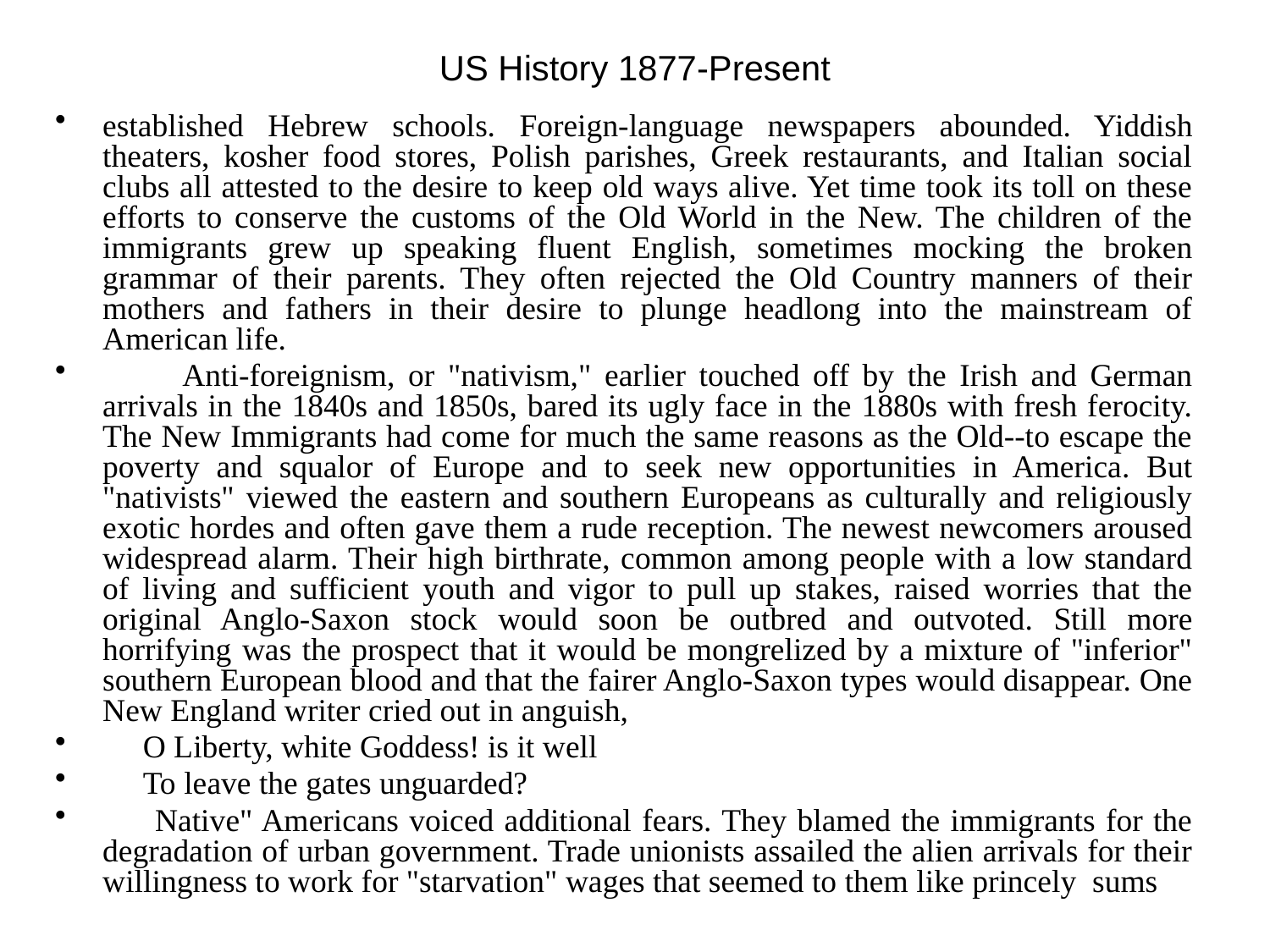

# US History 1877-Present
established Hebrew schools. Foreign-language newspapers abounded. Yiddish theaters, kosher food stores, Polish parishes, Greek restaurants, and Italian social clubs all attested to the desire to keep old ways alive. Yet time took its toll on these efforts to conserve the customs of the Old World in the New. The children of the immigrants grew up speaking fluent English, sometimes mocking the broken grammar of their parents. They often rejected the Old Country manners of their mothers and fathers in their desire to plunge headlong into the mainstream of American life.
      Anti-foreignism, or "nativism," earlier touched off by the Irish and German arrivals in the 1840s and 1850s, bared its ugly face in the 1880s with fresh ferocity. The New Immigrants had come for much the same reasons as the Old--to escape the poverty and squalor of Europe and to seek new opportunities in America. But "nativists" viewed the eastern and southern Europeans as culturally and religiously exotic hordes and often gave them a rude reception. The newest newcomers aroused widespread alarm. Their high birthrate, common among people with a low standard of living and sufficient youth and vigor to pull up stakes, raised worries that the original Anglo-Saxon stock would soon be outbred and outvoted. Still more horrifying was the prospect that it would be mongrelized by a mixture of "inferior" southern European blood and that the fairer Anglo-Saxon types would disappear. One New England writer cried out in anguish,
     O Liberty, white Goddess! is it well
     To leave the gates unguarded?
     Native" Americans voiced additional fears. They blamed the immigrants for the degradation of urban government. Trade unionists assailed the alien arrivals for their willingness to work for "starvation" wages that seemed to them like princely  sums